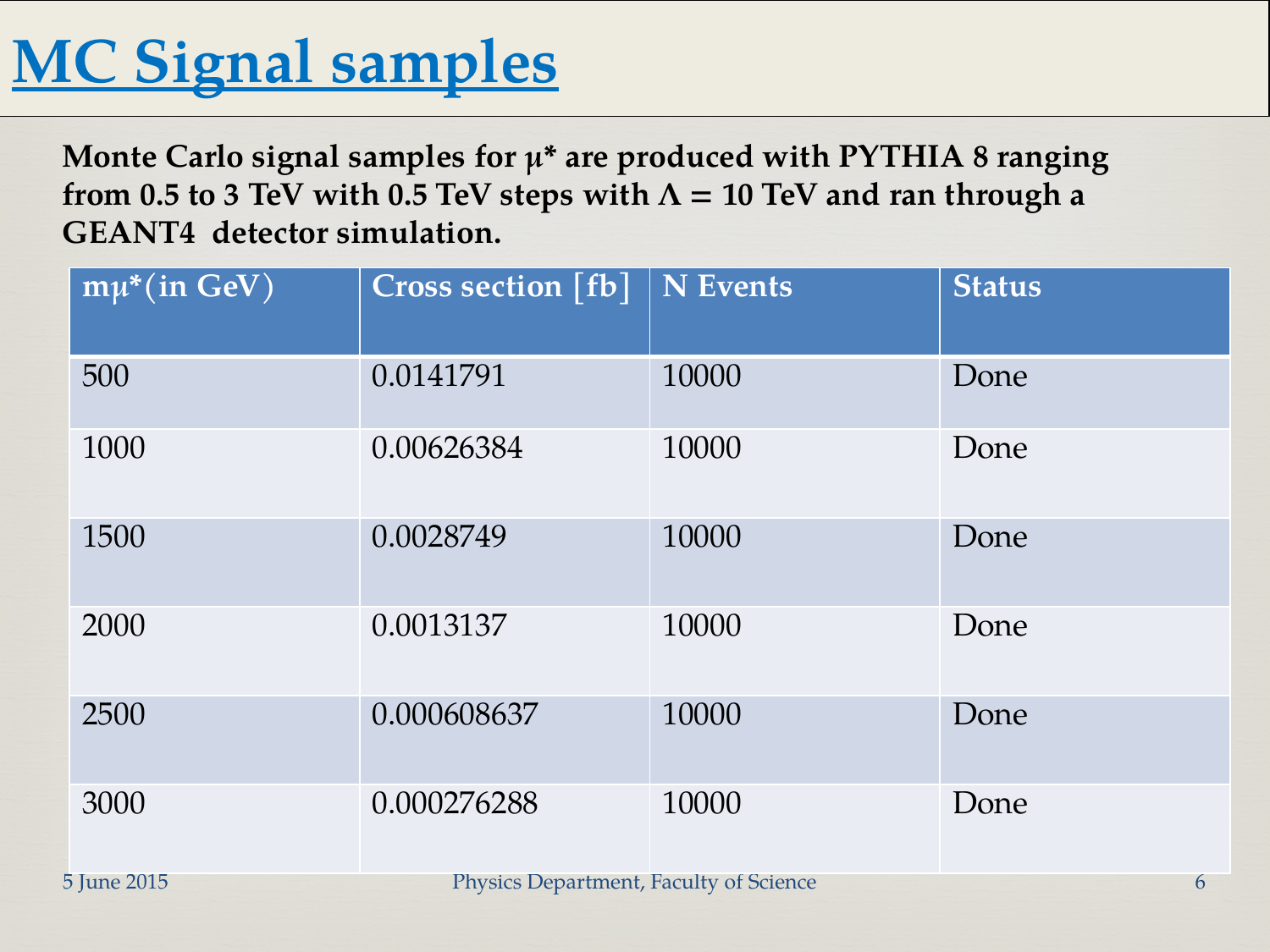

MC Signal samples
Monte Carlo signal samples for μ* are produced with PYTHIA 8 ranging from 0.5 to 3 TeV with 0.5 TeV steps with Λ = 10 TeV and ran through a GEANT4  detector simulation.
| mμ\*(in GeV) | Cross section [fb] | N Events | Status |
| --- | --- | --- | --- |
| 500 | 0.0141791 | 10000 | Done |
| 1000 | 0.00626384 | 10000 | Done |
| 1500 | 0.0028749 | 10000 | Done |
| 2000 | 0.0013137 | 10000 | Done |
| 2500 | 0.000608637 | 10000 | Done |
| 3000 | 0.000276288 | 10000 | Done |
5 June 2015
Physics Department, Faculty of Science
6